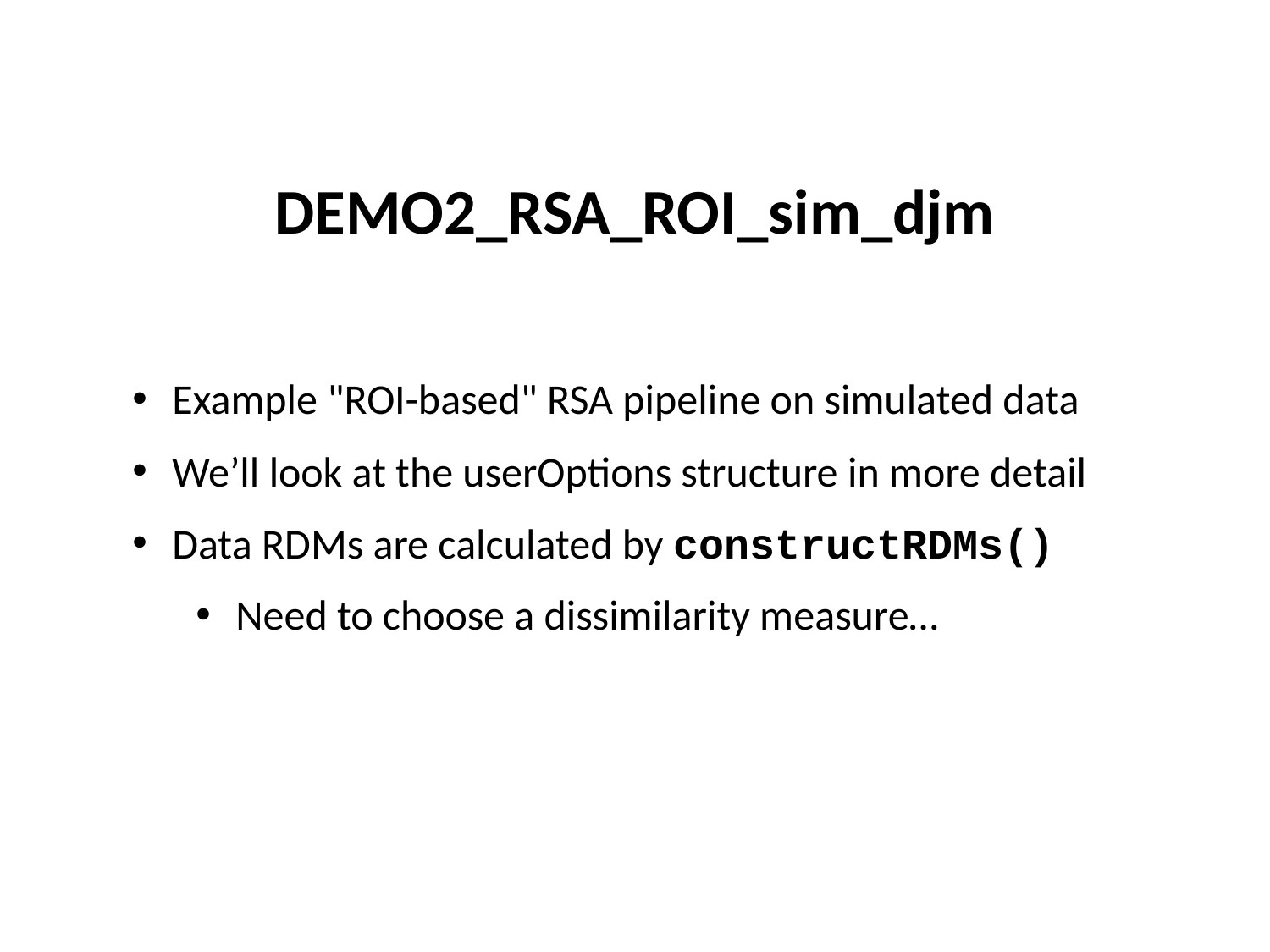

# DEMO2_RSA_ROI_sim_djm
Example "ROI-based" RSA pipeline on simulated data
We’ll look at the userOptions structure in more detail
Data RDMs are calculated by constructRDMs()
Need to choose a dissimilarity measure…